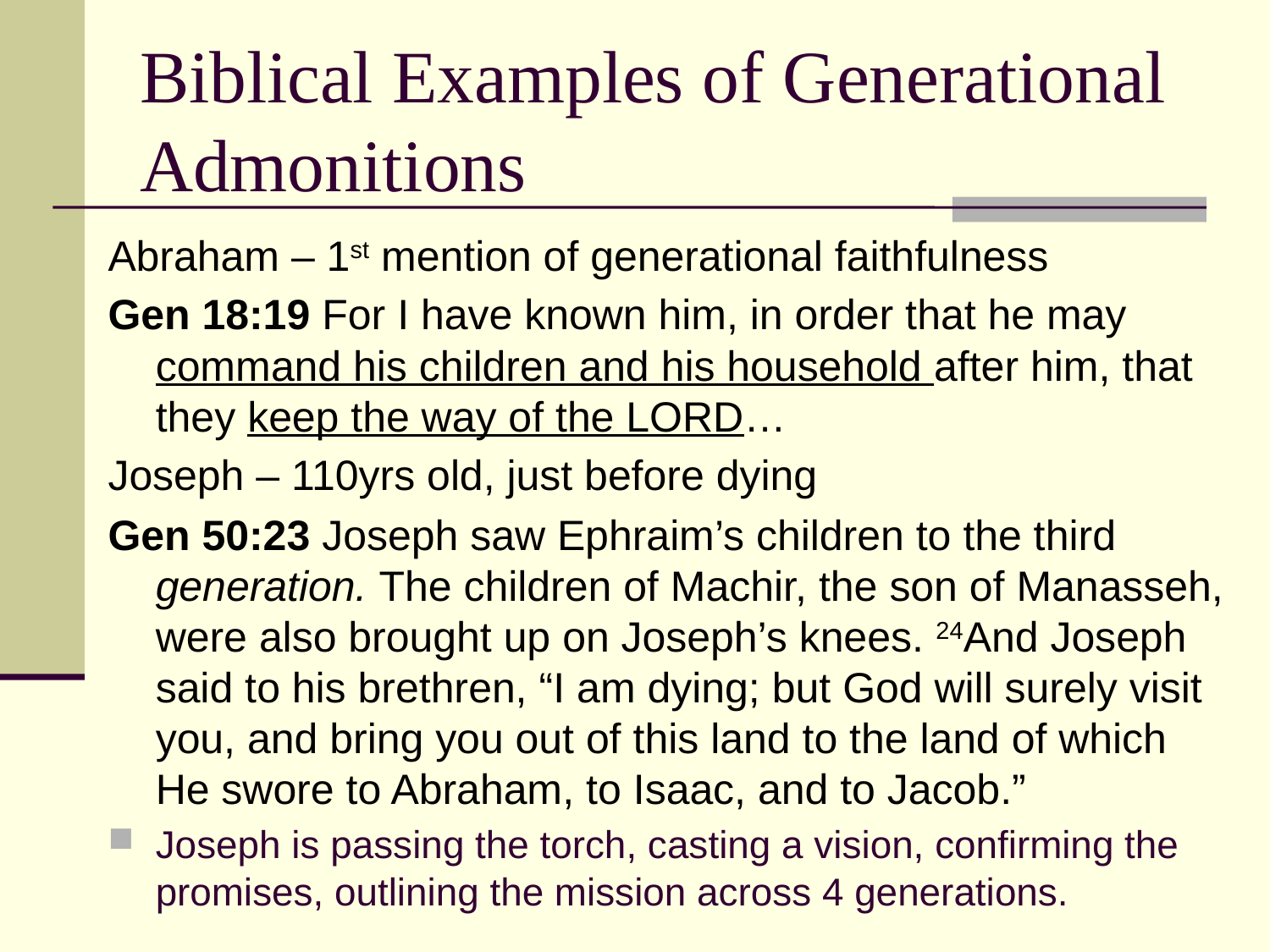

# Biblical Examples of Generational Admonitions
Abraham – 1st mention of generational faithfulness
Gen 18:19 For I have known him, in order that he may command his children and his household after him, that they keep the way of the LORD…
Joseph – 110yrs old, just before dying
Gen 50:23 Joseph saw Ephraim’s children to the third generation. The children of Machir, the son of Manasseh, were also brought up on Joseph’s knees. 24And Joseph said to his brethren, “I am dying; but God will surely visit you, and bring you out of this land to the land of which He swore to Abraham, to Isaac, and to Jacob.”
Joseph is passing the torch, casting a vision, confirming the promises, outlining the mission across 4 generations.